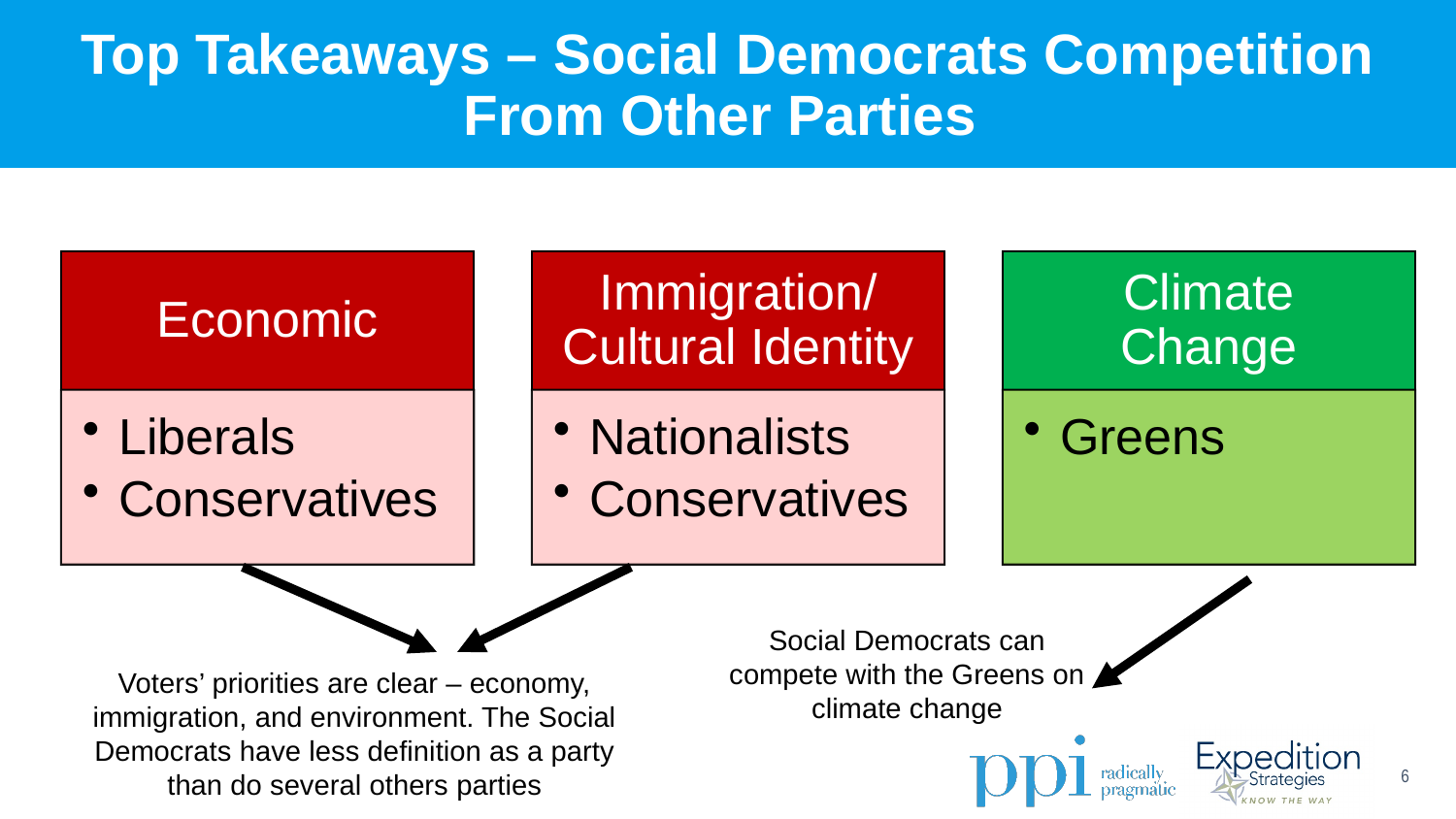

Top Takeaways – Social Democrats Competition From Other Parties
Economic
Liberals
Conservatives
Immigration/ Cultural Identity
Nationalists
Conservatives
Climate Change
Greens

Social Democrats can compete with the Greens on climate change
Voters’ priorities are clear – economy, immigration, and environment. The Social Democrats have less definition as a party than do several others parties